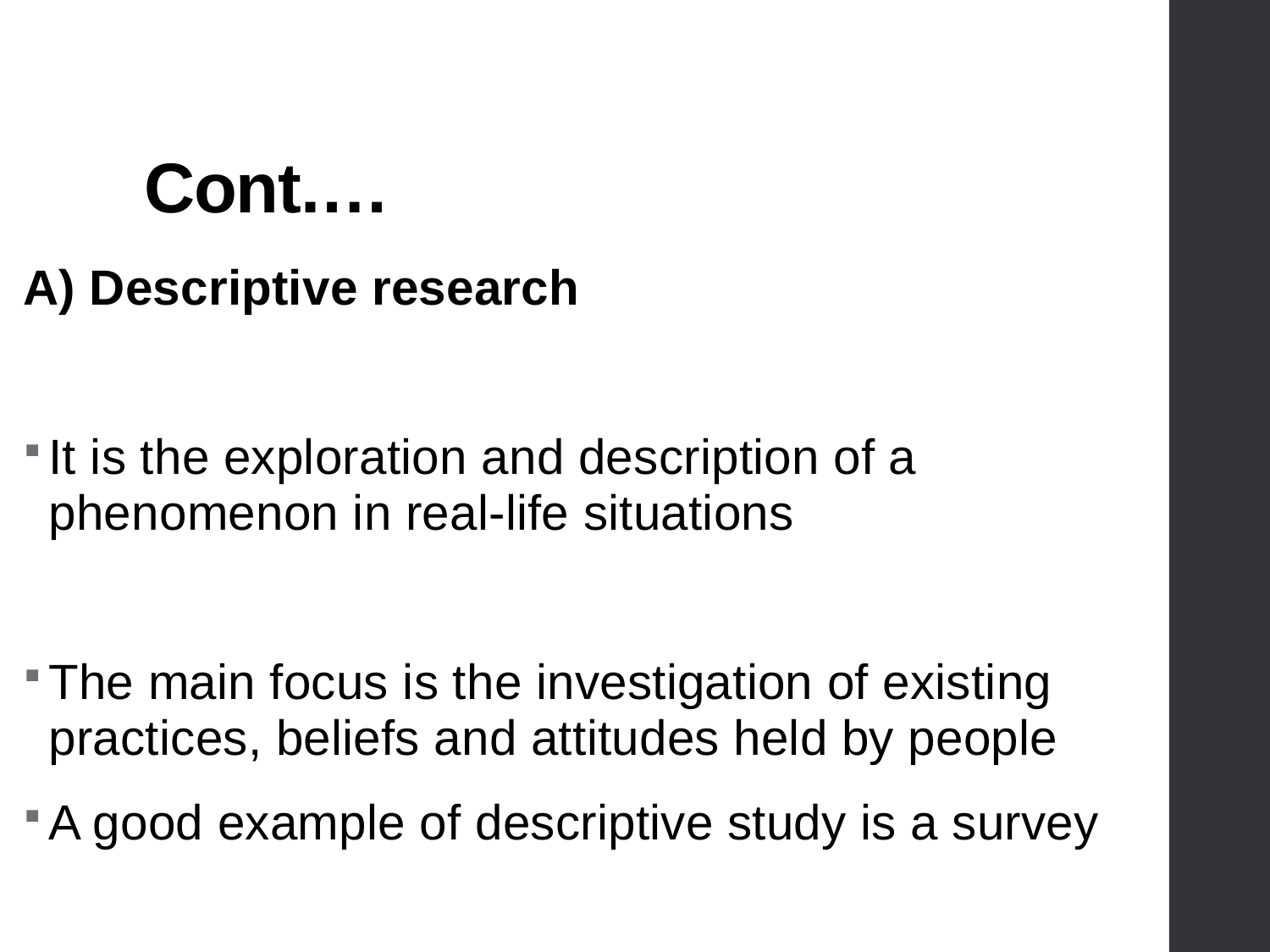

# Cont.…
A) Descriptive research

It is the exploration and description of a phenomenon in real-life situations

The main focus is the investigation of existing practices, beliefs and attitudes held by people
A good example of descriptive study is a survey